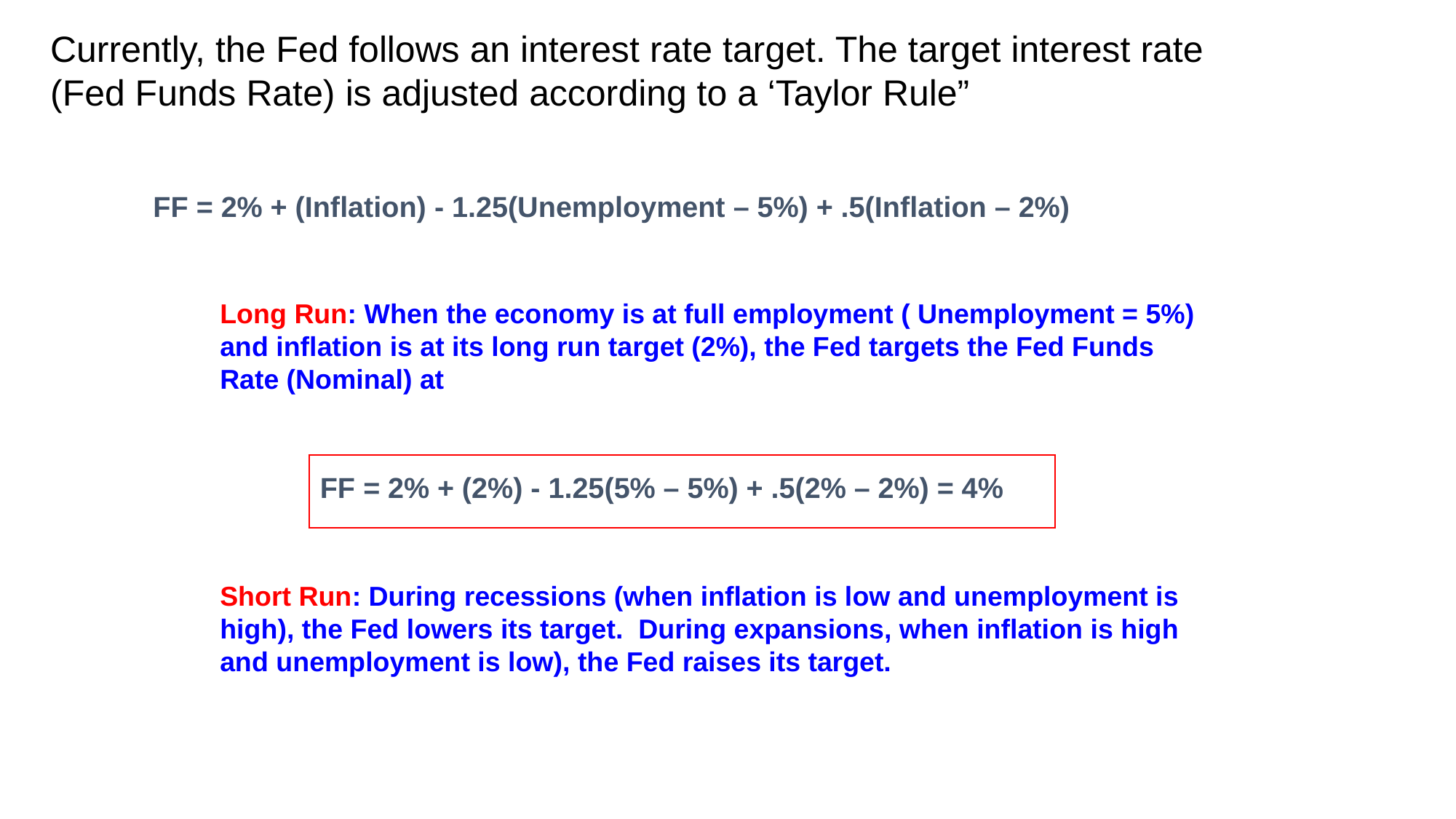

Currently, the Fed follows an interest rate target. The target interest rate (Fed Funds Rate) is adjusted according to a ‘Taylor Rule”
FF = 2% + (Inflation) - 1.25(Unemployment – 5%) + .5(Inflation – 2%)
Long Run: When the economy is at full employment ( Unemployment = 5%) and inflation is at its long run target (2%), the Fed targets the Fed Funds Rate (Nominal) at

FF = 2% + (2%) - 1.25(5% – 5%) + .5(2% – 2%) = 4%
Short Run: During recessions (when inflation is low and unemployment is high), the Fed lowers its target.  During expansions, when inflation is high and unemployment is low), the Fed raises its target.